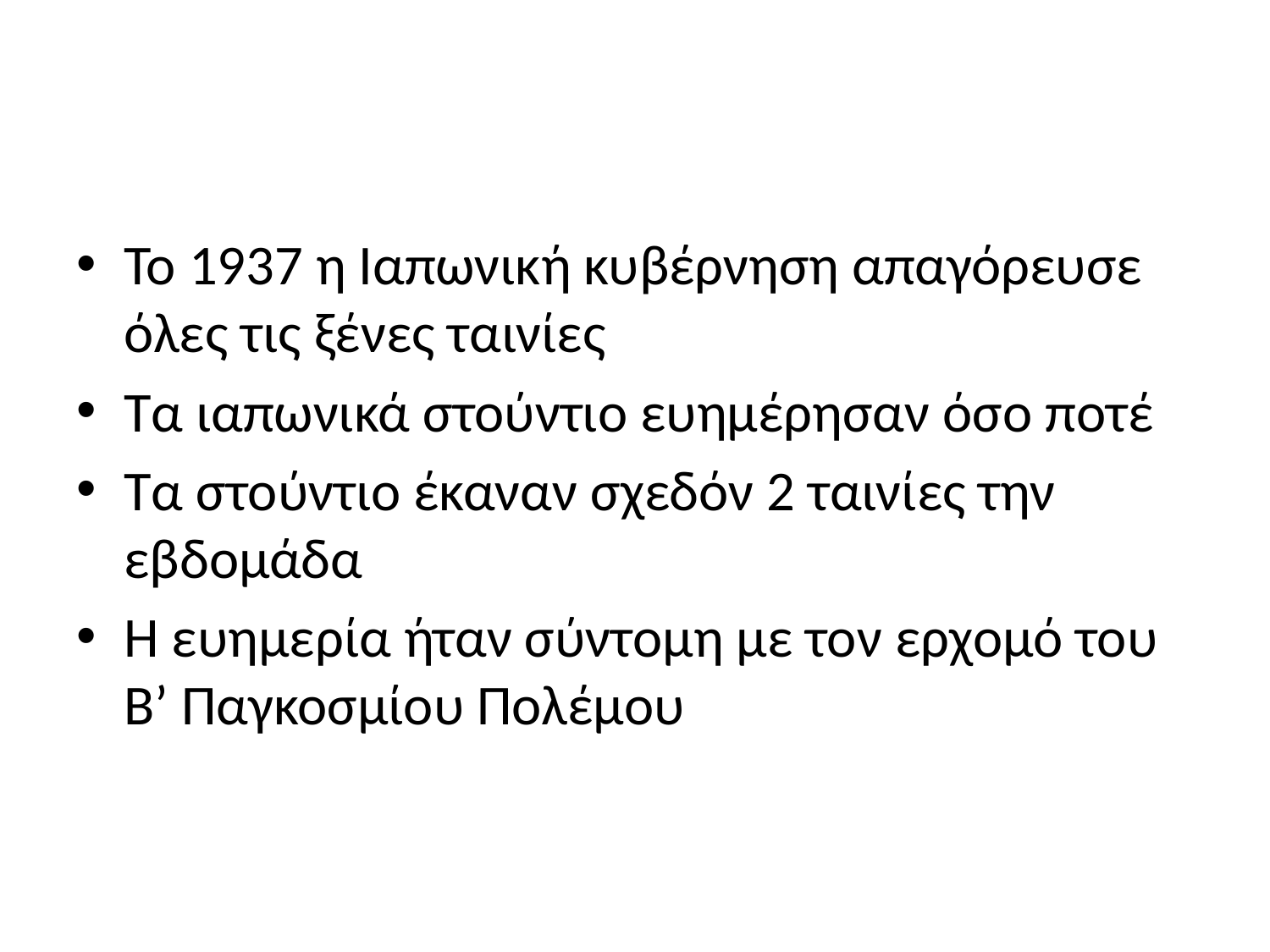

#
Το 1937 η Ιαπωνική κυβέρνηση απαγόρευσε όλες τις ξένες ταινίες
Τα ιαπωνικά στούντιο ευημέρησαν όσο ποτέ
Τα στούντιο έκαναν σχεδόν 2 ταινίες την εβδομάδα
Η ευημερία ήταν σύντομη με τον ερχομό του Β’ Παγκοσμίου Πολέμου